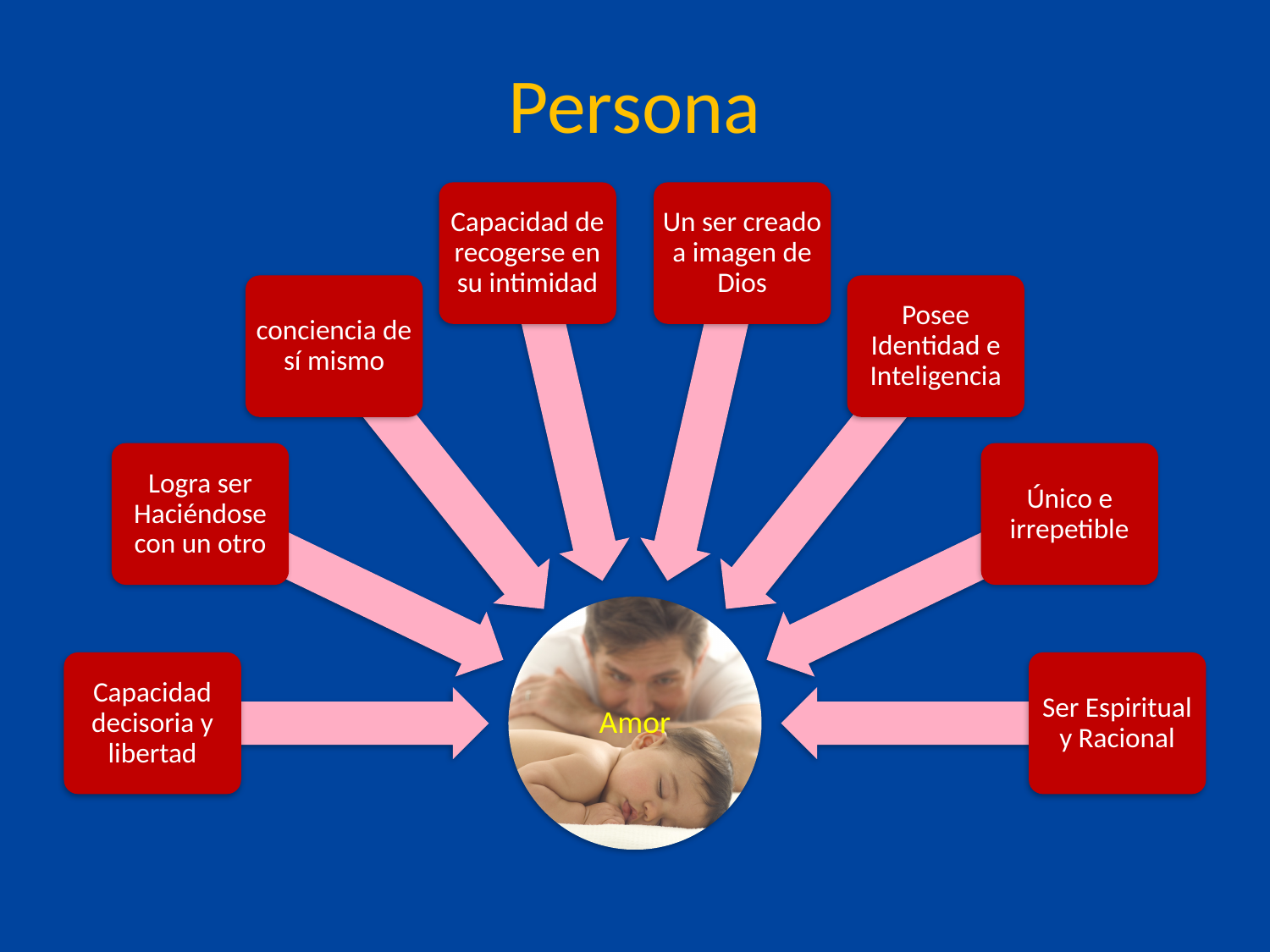

# Persona
Amor
Capacidad decisoria y libertad
Logra ser Haciéndose con un otro
conciencia de sí mismo
Capacidad de recogerse en su intimidad
Un ser creado a imagen de Dios
Posee Identidad e Inteligencia
Único e irrepetible
Ser Espiritual y Racional